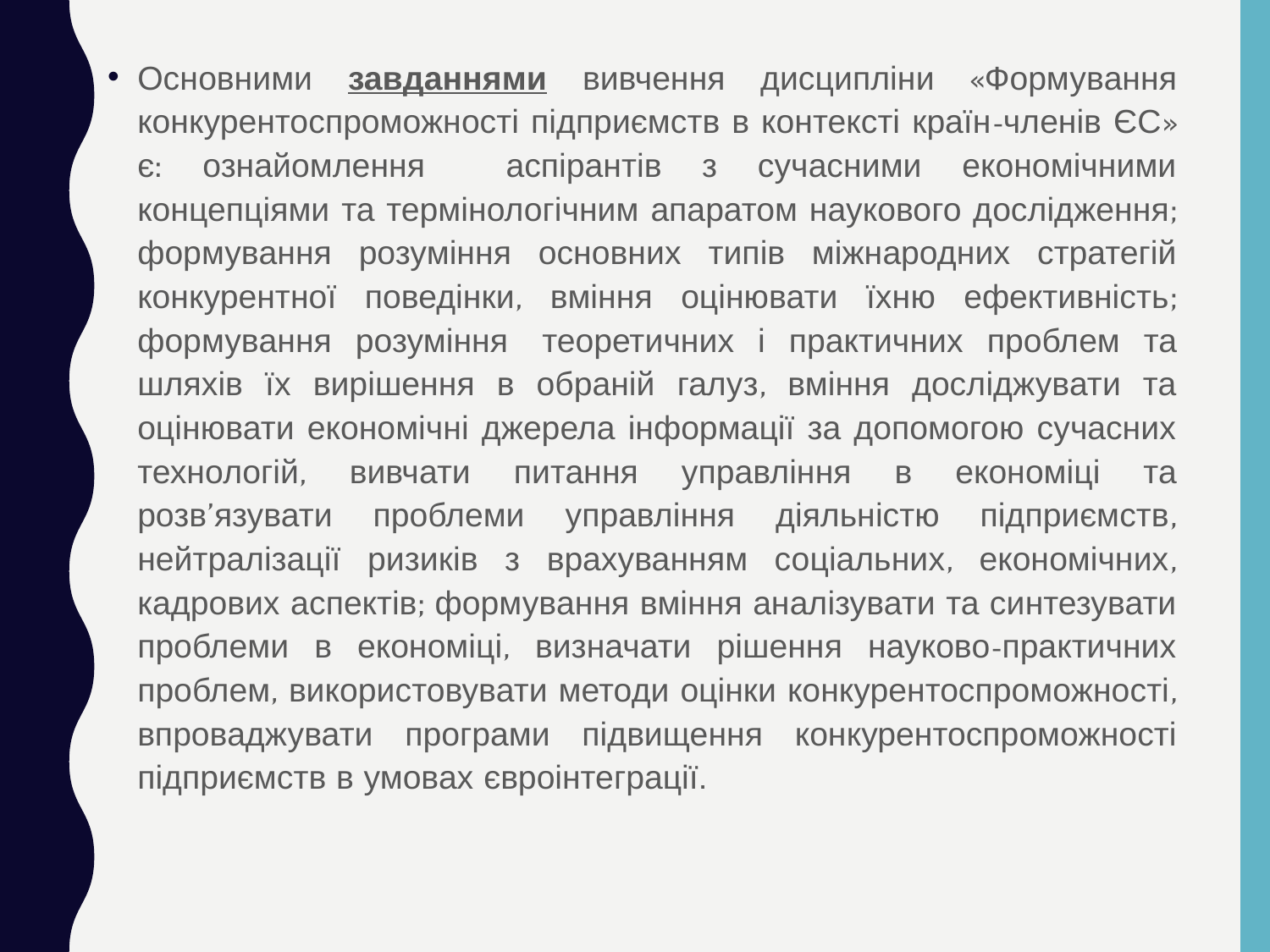

Основними завданнями вивчення дисципліни «Формування конкурентоспроможності підприємств в контексті країн-членів ЄС» є: ознайомлення  аспірантів з сучасними економічними концепціями та термінологічним апаратом наукового дослідження; формування розуміння основних типів міжнародних стратегій конкурентної поведінки, вміння оцінювати їхню ефективність; формування розуміння  теоретичних і практичних проблем та шляхів їх вирішення в обраній галуз, вміння досліджувати та оцінювати економічні джерела інформації за допомогою сучасних технологій, вивчати питання управління в економіці та розв’язувати проблеми управління діяльністю підприємств, нейтралізації ризиків з врахуванням соціальних, економічних, кадрових аспектів; формування вміння аналізувати та синтезувати проблеми в економіці, визначати рішення науково-практичних проблем, використовувати методи оцінки конкурентоспроможності, впроваджувати програми підвищення конкурентоспроможності підприємств в умовах євроінтеграції.